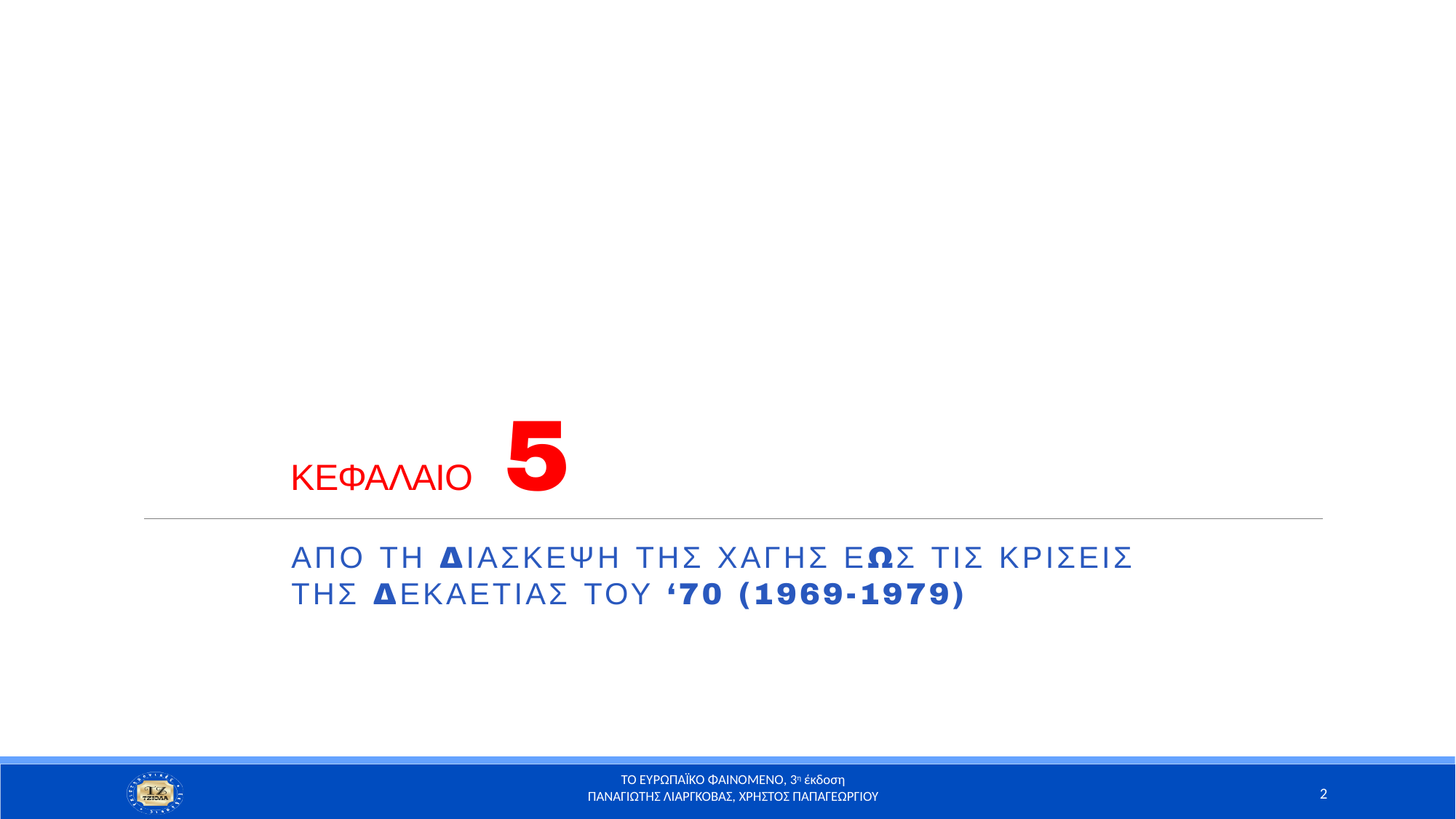

# ΚΕΦΑΛΑΙΟ 5
Απο τη Διασκεψη της Χαγης εως τις κρισεις της δεκαετιας του ‘70 (1969-1979)
2